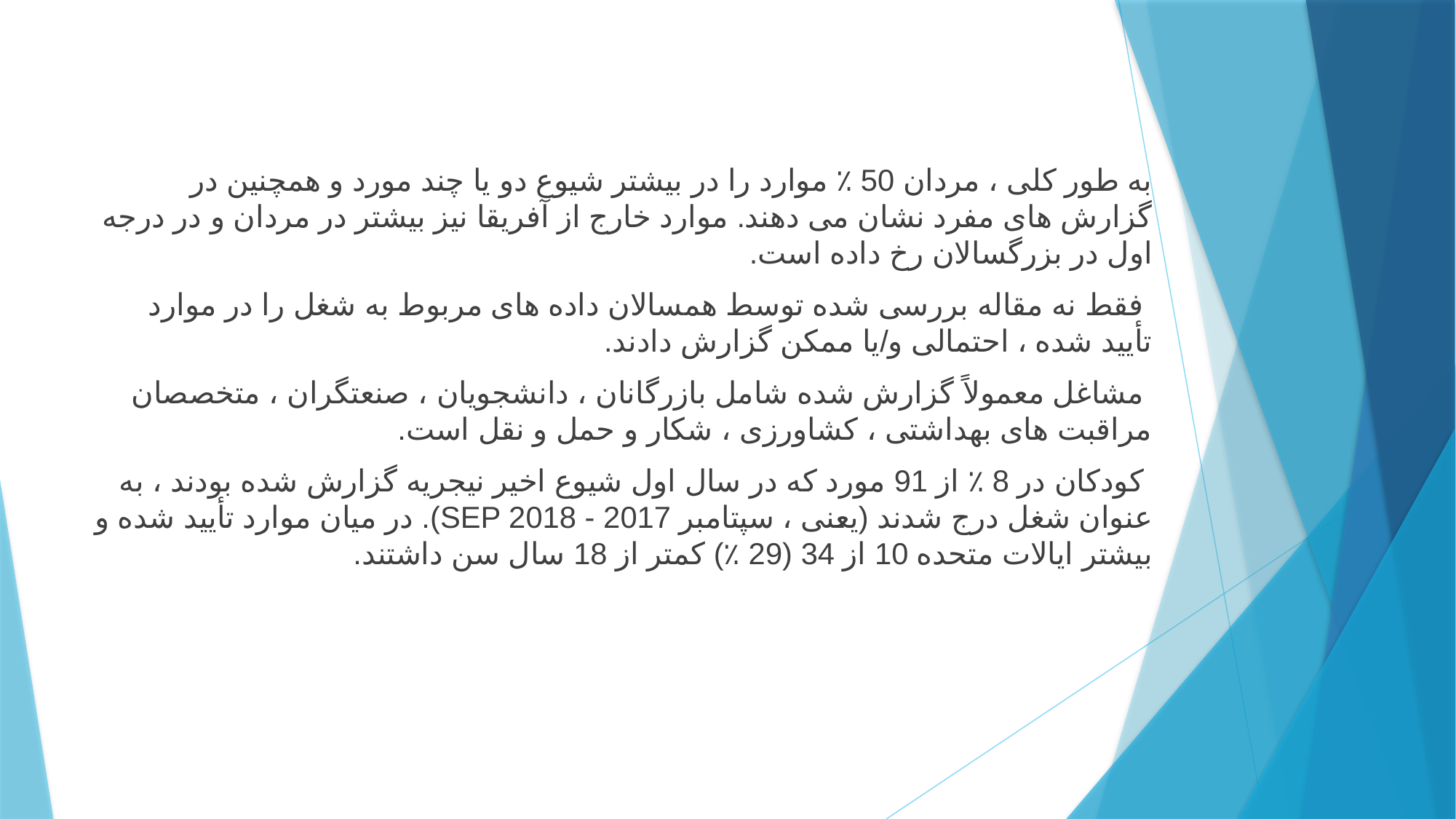

به طور کلی ، مردان 50 ٪ موارد را در بیشتر شیوع دو یا چند مورد و همچنین در گزارش های مفرد نشان می دهند. موارد خارج از آفریقا نیز بیشتر در مردان و در درجه اول در بزرگسالان رخ داده است.
 فقط نه مقاله بررسی شده توسط همسالان داده های مربوط به شغل را در موارد تأیید شده ، احتمالی و/یا ممکن گزارش دادند.
 مشاغل معمولاً گزارش شده شامل بازرگانان ، دانشجویان ، صنعتگران ، متخصصان مراقبت های بهداشتی ، کشاورزی ، شکار و حمل و نقل است.
 کودکان در 8 ٪ از 91 مورد که در سال اول شیوع اخیر نیجریه گزارش شده بودند ، به عنوان شغل درج شدند (یعنی ، سپتامبر 2017 - SEP 2018). در میان موارد تأیید شده و بیشتر ایالات متحده 10 از 34 (29 ٪) کمتر از 18 سال سن داشتند.